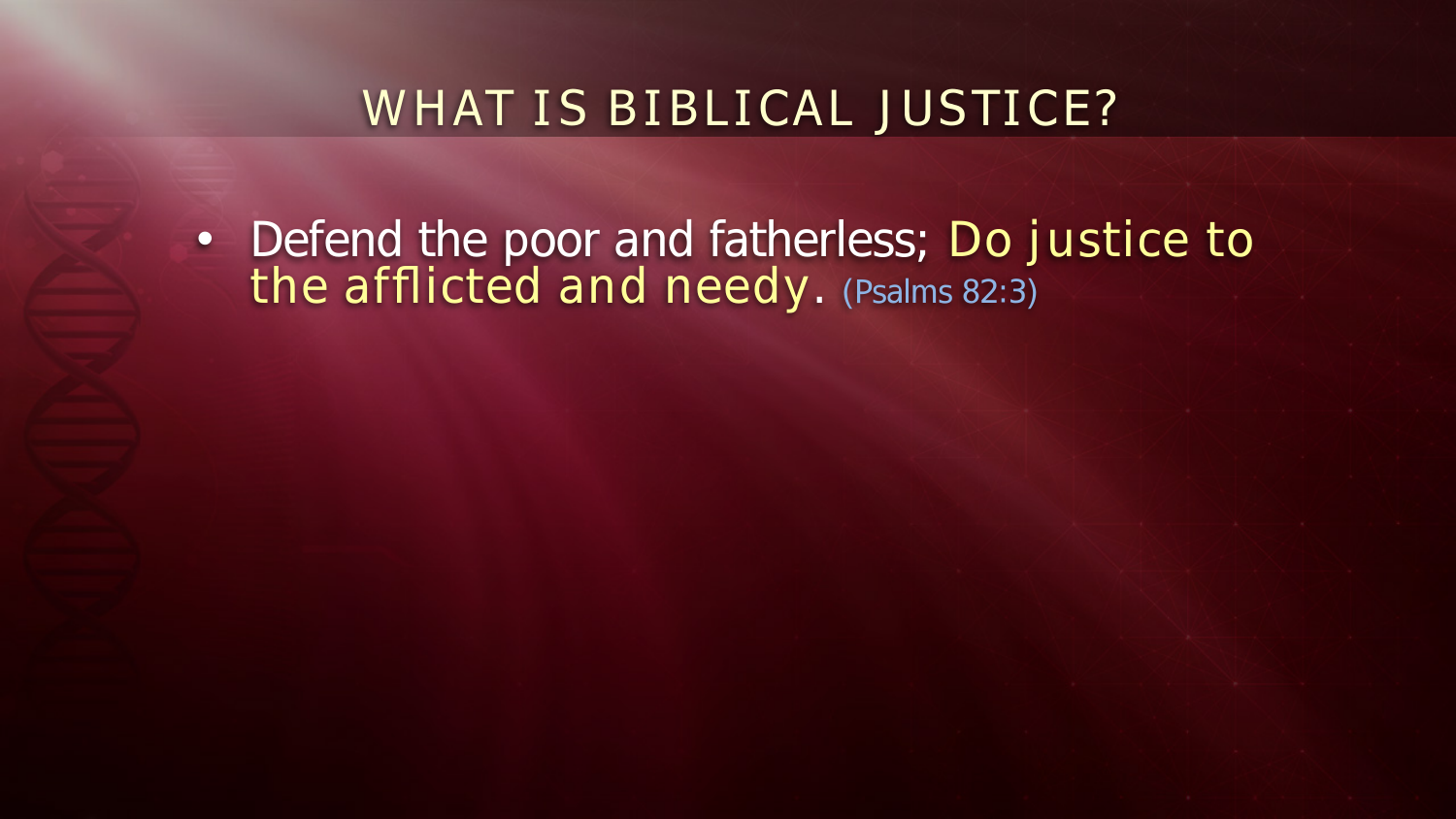

WHAT IS BIBLICAL JUSTICE?

Defend the poor and fatherless; Do justice to the afflicted and needy. (Psalms 82:3)